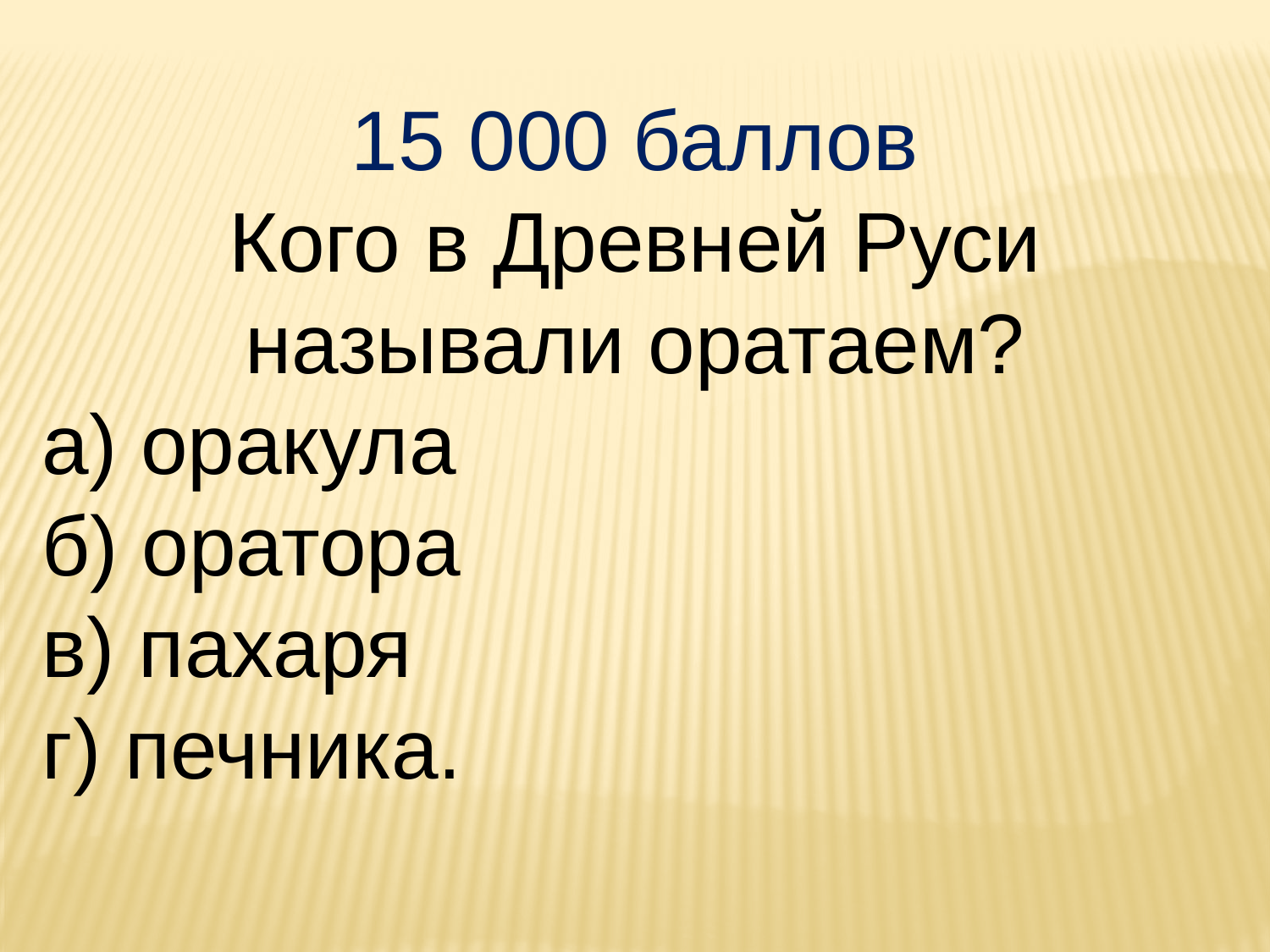

15 000 баллов
Кого в Древней Руси называли оратаем?
а) оракула
б) оратора
в) пахаря
г) печника.